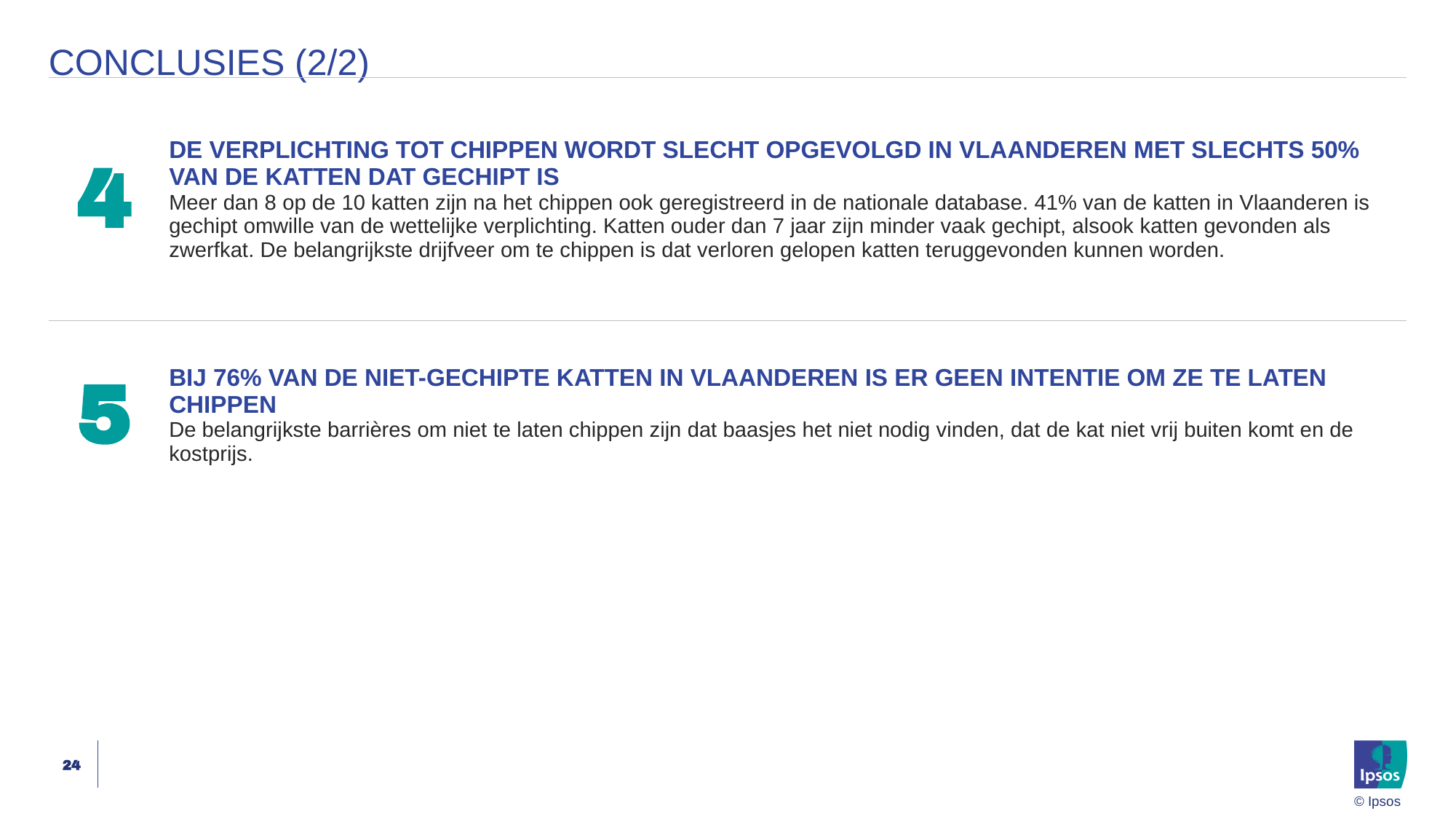

# Conclusies (2/2)
| 4 | DE VERPLICHTING TOT CHIPPEN WORDT SLECHT OPGEVOLGD IN VLAANDEREN MET SLECHTS 50% VAN DE KATTEN DAT GECHIPT IS Meer dan 8 op de 10 katten zijn na het chippen ook geregistreerd in de nationale database. 41% van de katten in Vlaanderen is gechipt omwille van de wettelijke verplichting. Katten ouder dan 7 jaar zijn minder vaak gechipt, alsook katten gevonden als zwerfkat. De belangrijkste drijfveer om te chippen is dat verloren gelopen katten teruggevonden kunnen worden. |
| --- | --- |
| 5 | BIJ 76% VAN DE NIET-GECHIPTE KATTEN IN VLAANDEREN IS ER GEEN INTENTIE OM ZE TE LATEN CHIPPEN De belangrijkste barrières om niet te laten chippen zijn dat baasjes het niet nodig vinden, dat de kat niet vrij buiten komt en de kostprijs. |
24